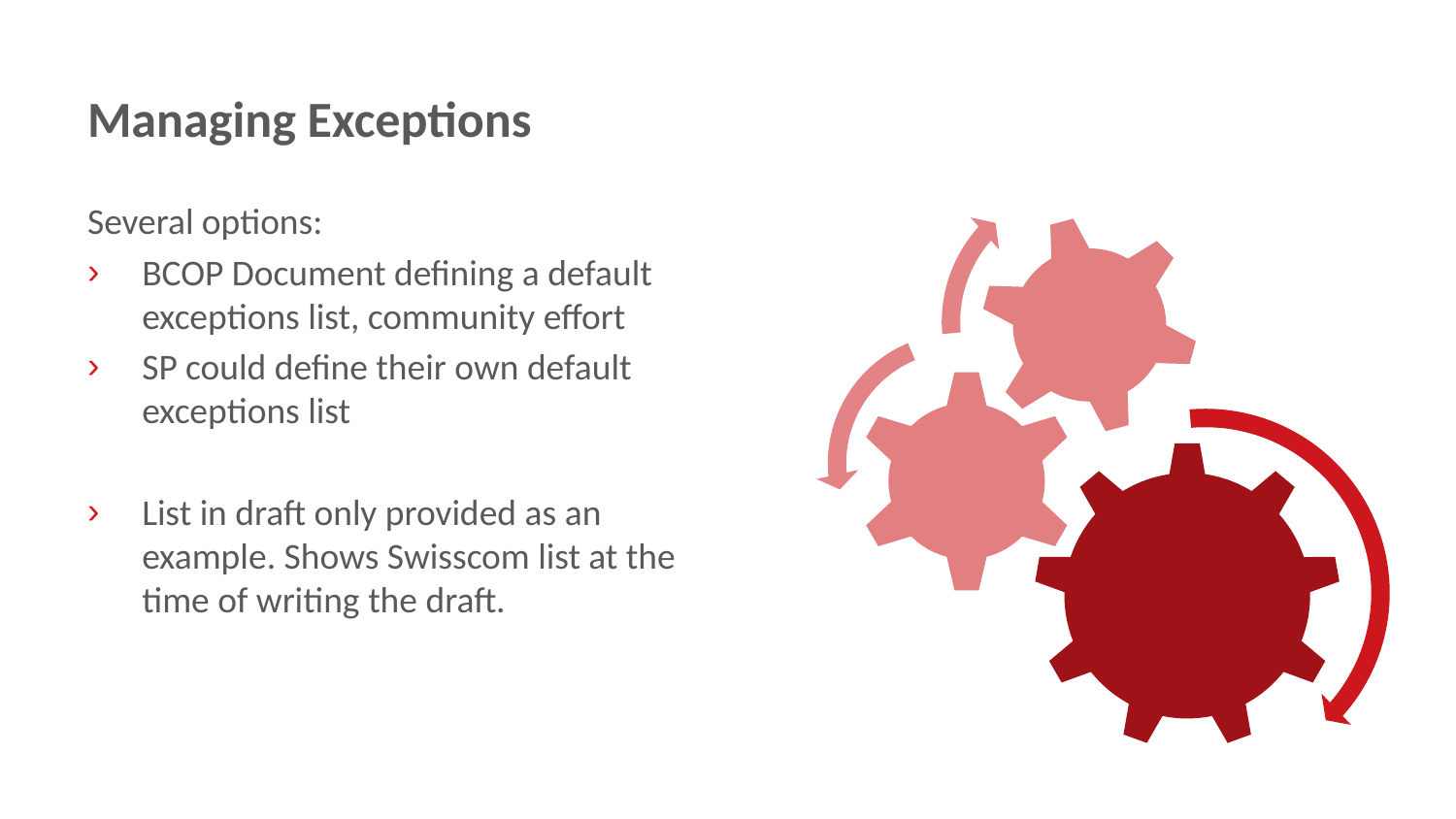

# Managing Exceptions
Several options:
BCOP Document defining a default exceptions list, community effort
SP could define their own default exceptions list

List in draft only provided as an example. Shows Swisscom list at the time of writing the draft.